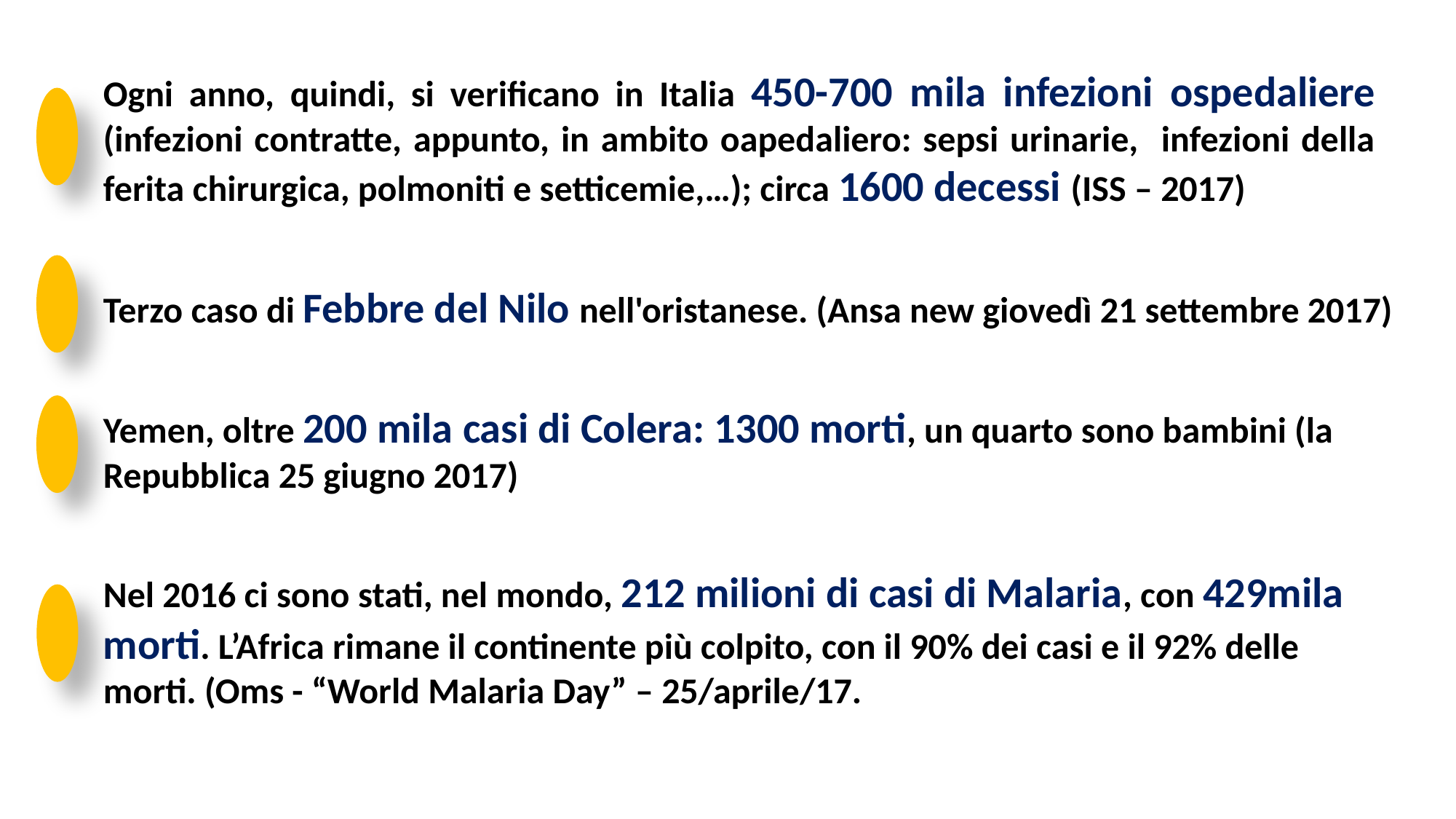

Ogni anno, quindi, si verificano in Italia 450-700 mila infezioni ospedaliere (infezioni contratte, appunto, in ambito oapedaliero: sepsi urinarie,  infezioni della ferita chirurgica, polmoniti e setticemie,…); circa 1600 decessi (ISS – 2017)

Terzo caso di Febbre del Nilo nell'oristanese. (Ansa new giovedì 21 settembre 2017)

Yemen, oltre 200 mila casi di Colera: 1300 morti, un quarto sono bambini (la Repubblica 25 giugno 2017)
Nel 2016 ci sono stati, nel mondo, 212 milioni di casi di Malaria, con 429mila morti. L’Africa rimane il continente più colpito, con il 90% dei casi e il 92% delle morti. (Oms - “World Malaria Day” – 25/aprile/17.